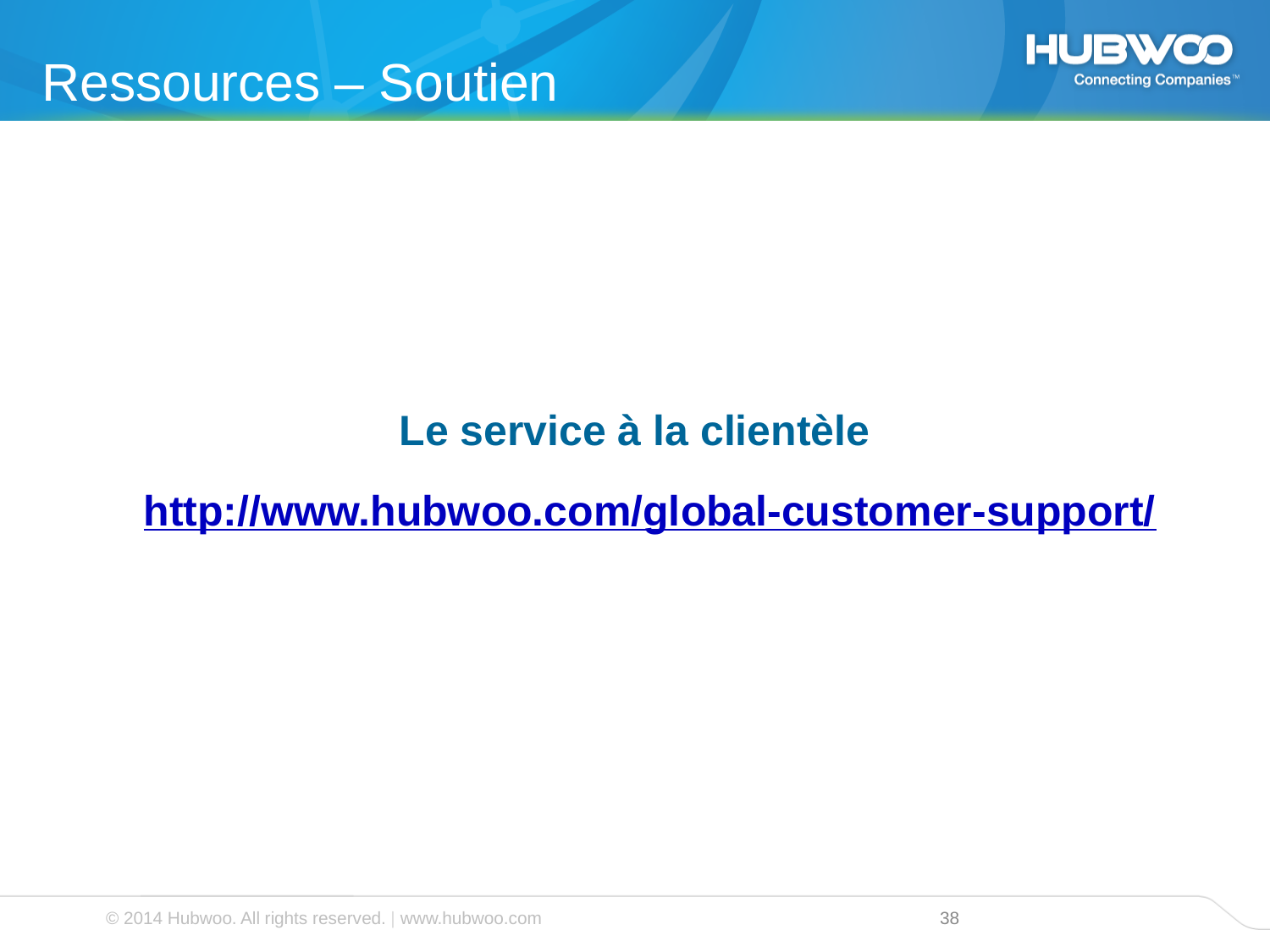

Ressources – Soutien

Le service à la clientèle

http://www.hubwoo.com/global-customer-support/